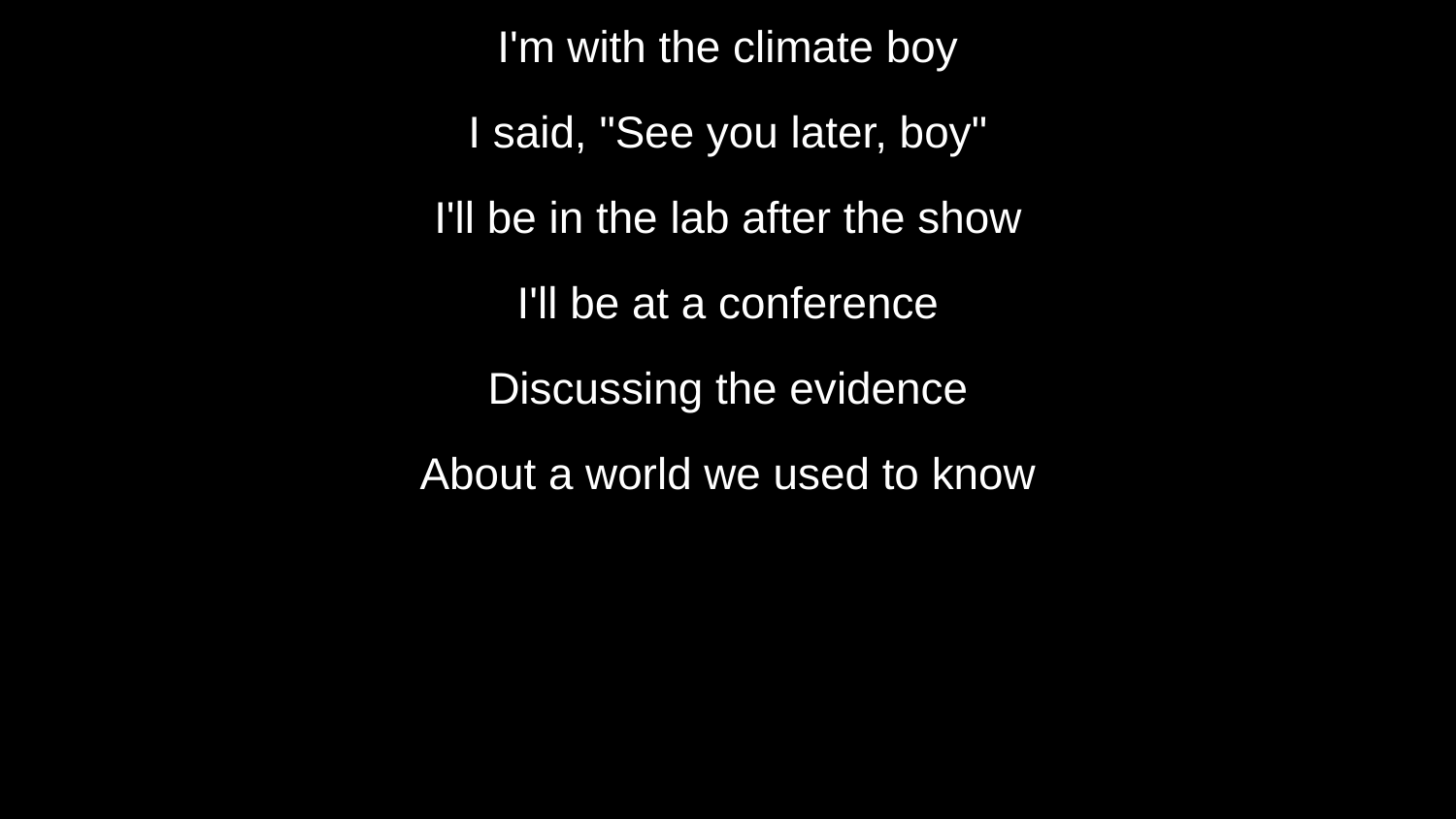

I'm with the climate boy
I said, "See you later, boy"
I'll be in the lab after the show
I'll be at a conference
Discussing the evidence
About a world we used to know